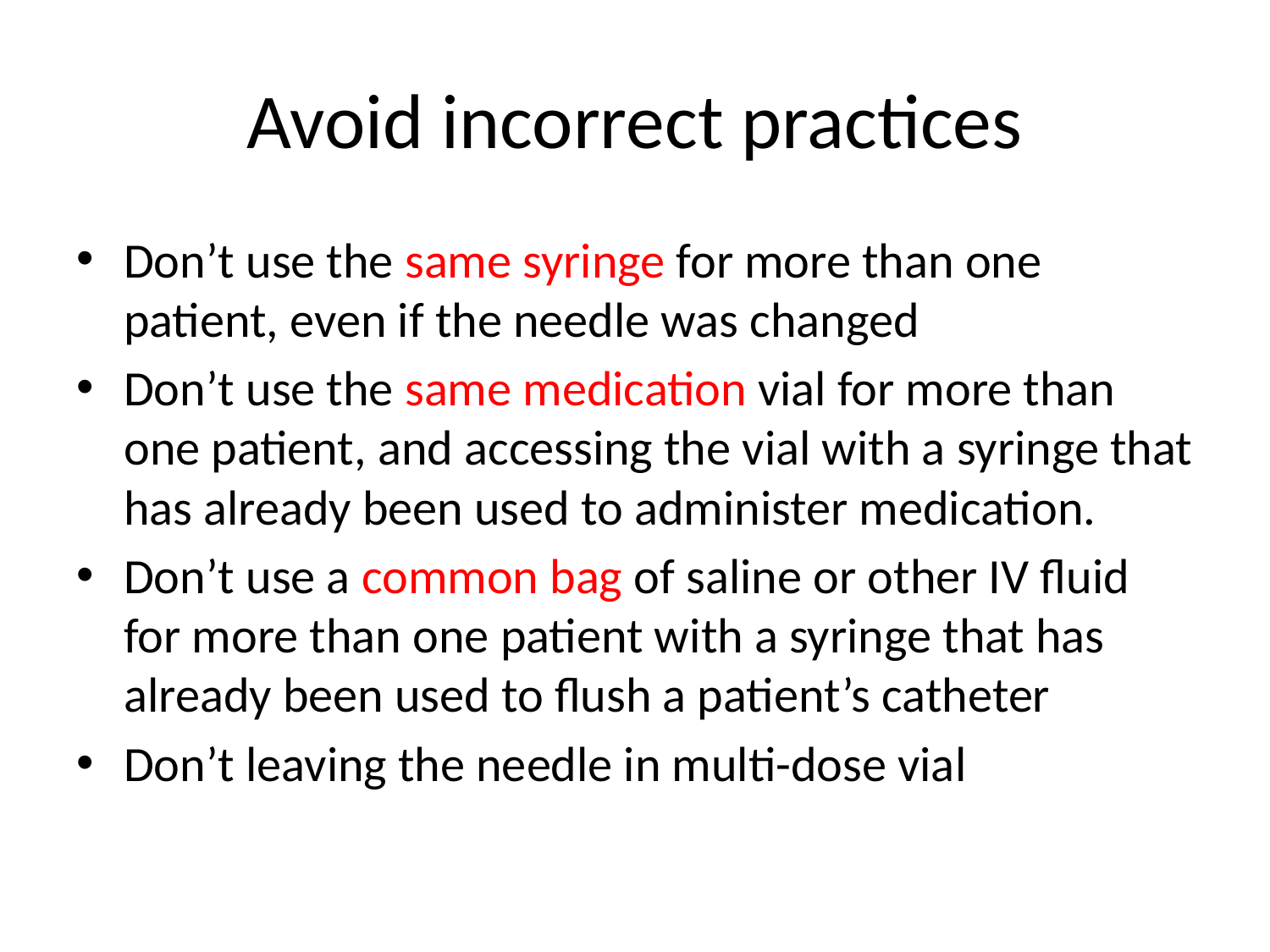

# Avoid incorrect practices
Don’t use the same syringe for more than one patient, even if the needle was changed
Don’t use the same medication vial for more than one patient, and accessing the vial with a syringe that has already been used to administer medication.
Don’t use a common bag of saline or other IV fluid for more than one patient with a syringe that has already been used to flush a patient’s catheter
Don’t leaving the needle in multi-dose vial